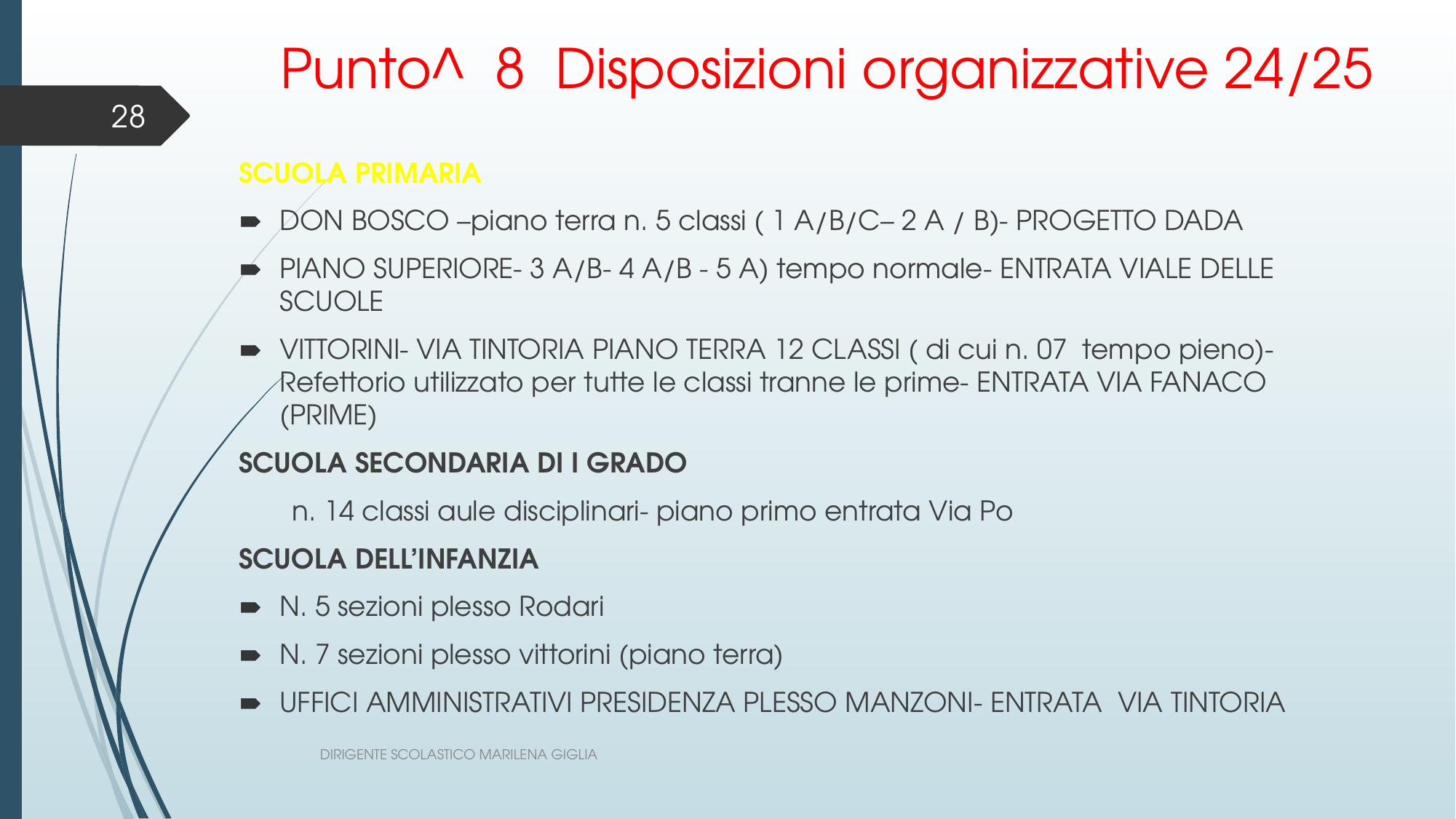

# Punto^  8  Disposizioni organizzative 24/25
28
SCUOLA PRIMARIA
DON BOSCO –piano terra n. 5 classi ( 1 A/B/C– 2 A / B)- PROGETTO DADA
PIANO SUPERIORE- 3 A/B- 4 A/B - 5 A) tempo normale- ENTRATA VIALE DELLE SCUOLE
VITTORINI- VIA TINTORIA PIANO TERRA 12 CLASSI ( di cui n. 07  tempo pieno)- Refettorio utilizzato per tutte le classi tranne le prime- ENTRATA VIA FANACO (PRIME)
SCUOLA SECONDARIA DI I GRADO
       n. 14 classi aule disciplinari- piano primo entrata Via Po
SCUOLA DELL’INFANZIA
N. 5 sezioni plesso Rodari
N. 7 sezioni plesso vittorini (piano terra)
UFFICI AMMINISTRATIVI PRESIDENZA PLESSO MANZONI- ENTRATA  VIA TINTORIA

DIRIGENTE SCOLASTICO MARILENA GIGLIA